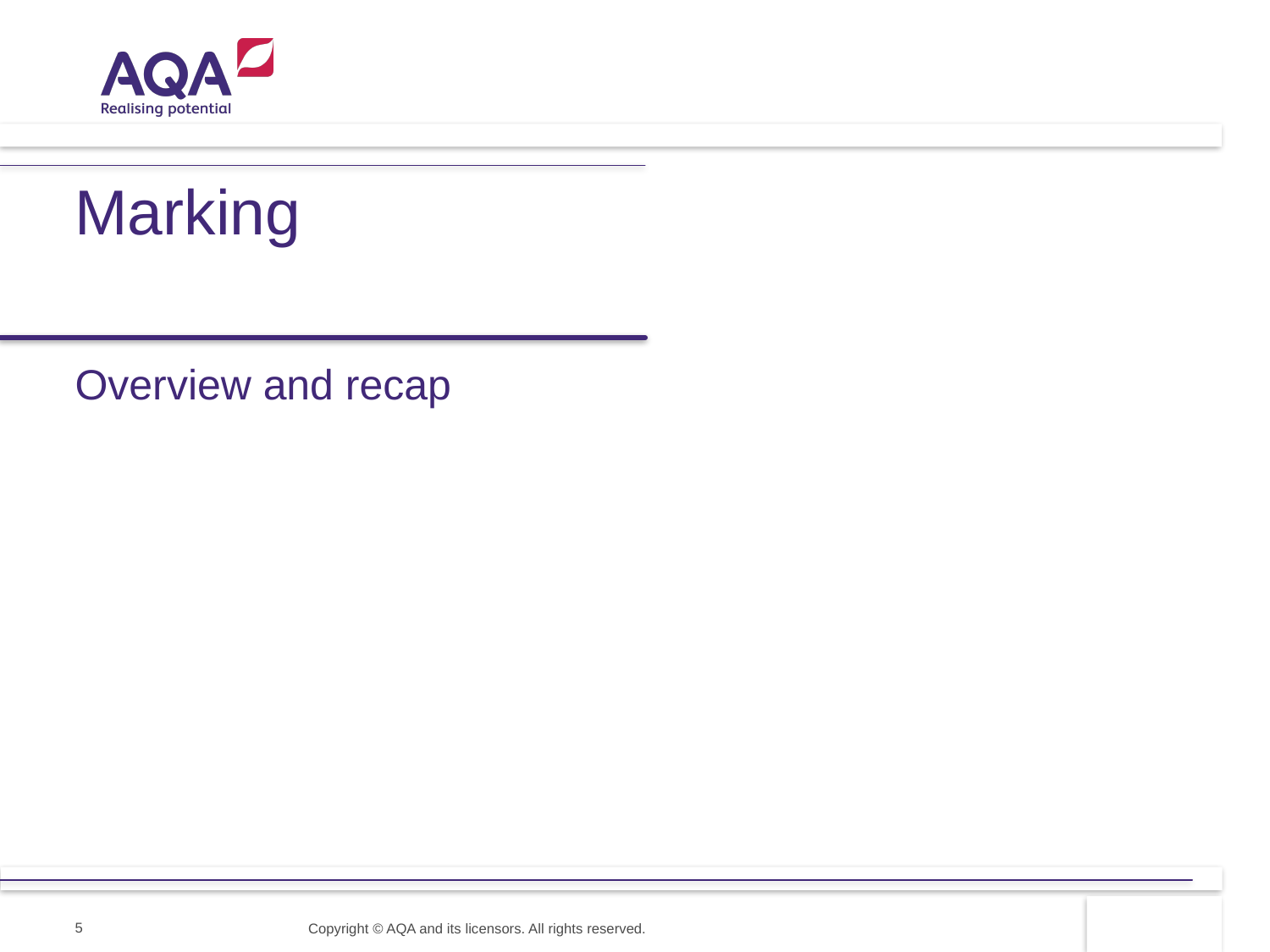

# Marking
Overview and recap
Copyright © AQA and its licensors. All rights reserved.